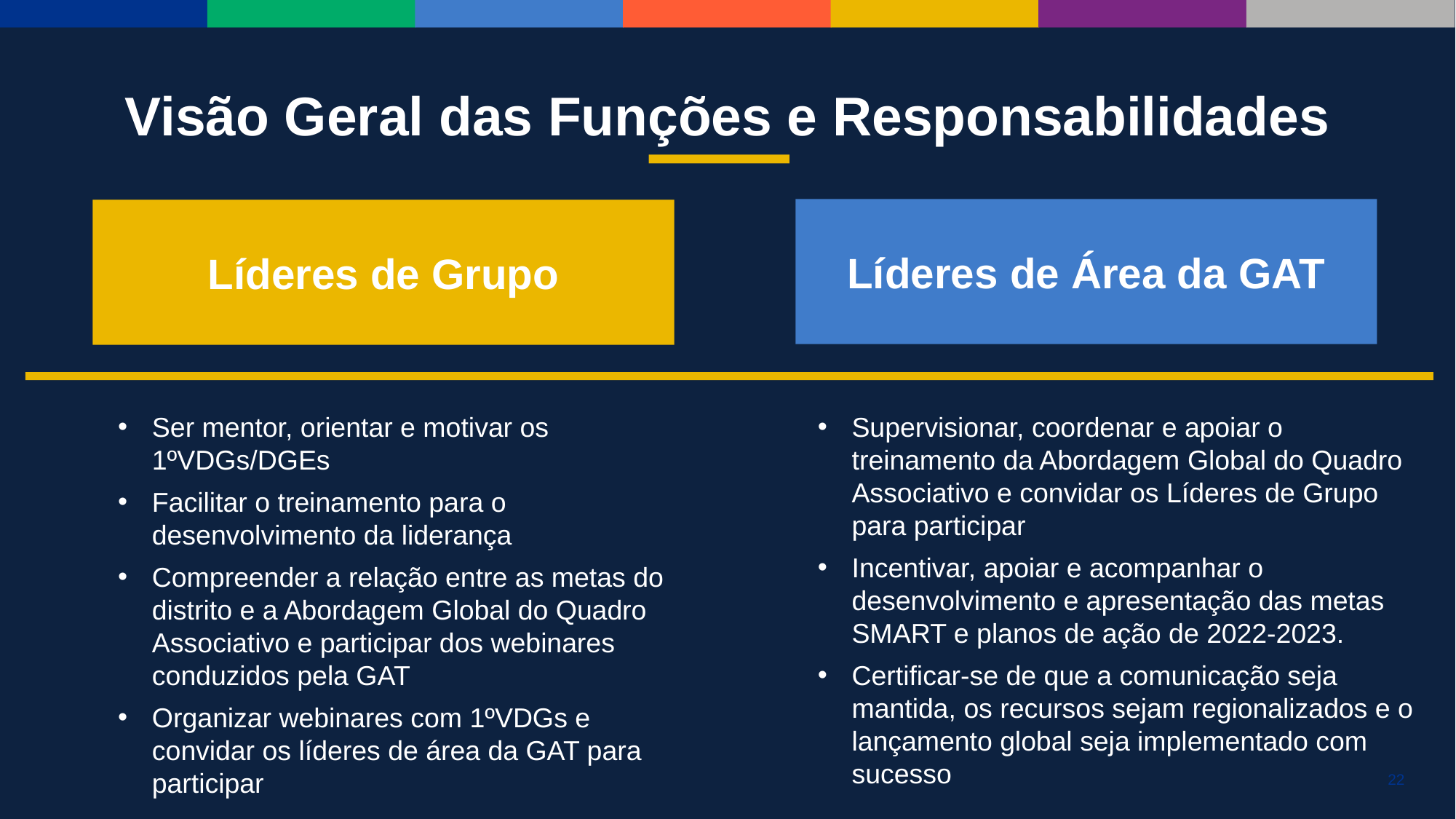

Visão Geral das Funções e Responsabilidades

Líderes de Área da GAT
Líderes de Grupo

Ser mentor, orientar e motivar os 1ºVDGs/DGEs
Facilitar o treinamento para o desenvolvimento da liderança
Compreender a relação entre as metas do distrito e a Abordagem Global do Quadro Associativo e participar dos webinares conduzidos pela GAT
Organizar webinares com 1ºVDGs e convidar os líderes de área da GAT para participar
Supervisionar, coordenar e apoiar o treinamento da Abordagem Global do Quadro Associativo e convidar os Líderes de Grupo para participar
Incentivar, apoiar e acompanhar o desenvolvimento e apresentação das metas SMART e planos de ação de 2022-2023.
Certificar-se de que a comunicação seja mantida, os recursos sejam regionalizados e o lançamento global seja implementado com sucesso

22